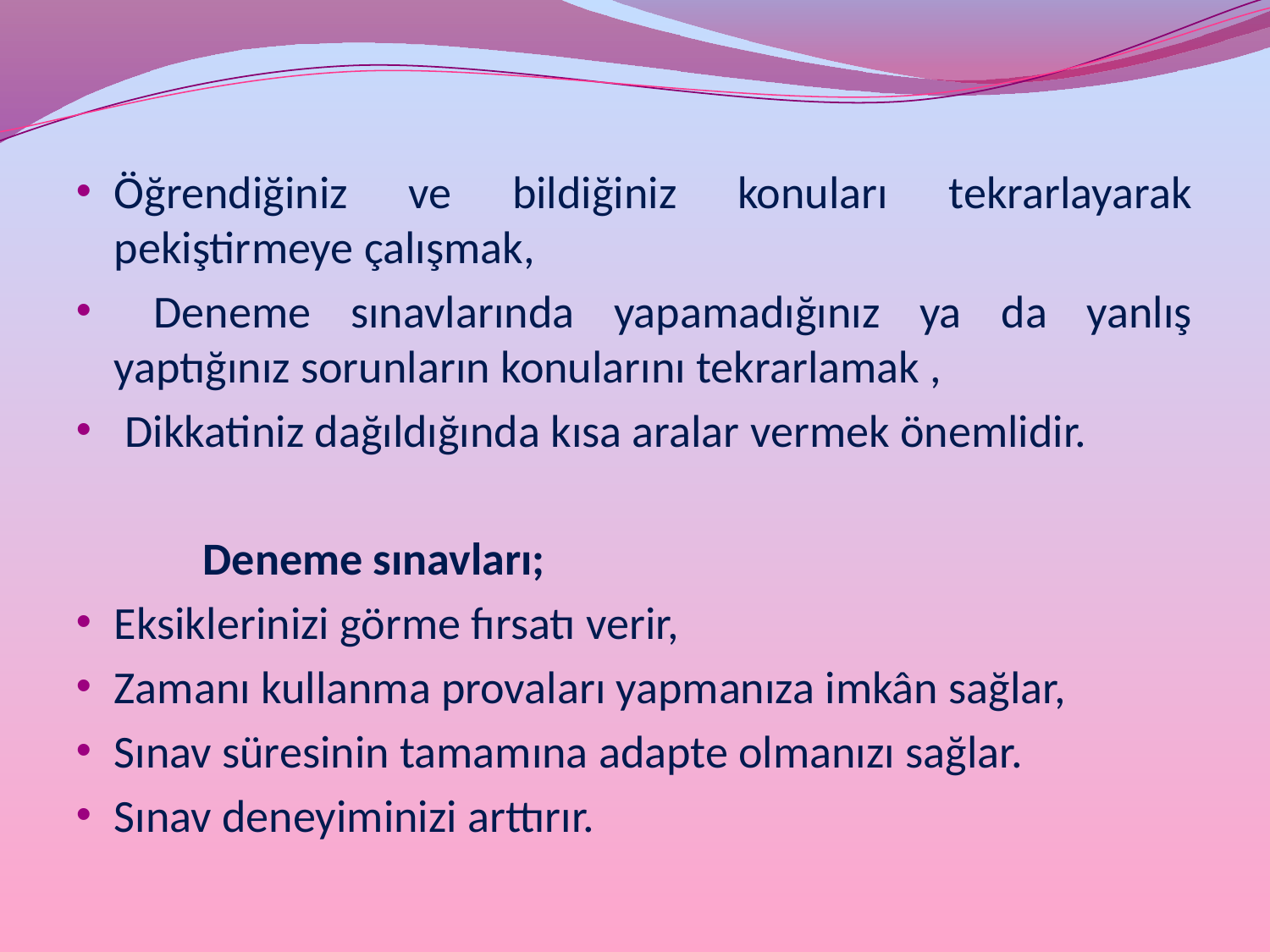

Öğrendiğiniz ve bildiğiniz konuları tekrarlayarak pekiştirmeye çalışmak,
 Deneme sınavlarında yapamadığınız ya da yanlış yaptığınız sorunların konularını tekrarlamak ,
 Dikkatiniz dağıldığında kısa aralar vermek önemlidir.

	Deneme sınavları;
Eksiklerinizi görme fırsatı verir,
Zamanı kullanma provaları yapmanıza imkân sağlar,
Sınav süresinin tamamına adapte olmanızı sağlar.
Sınav deneyiminizi arttırır.